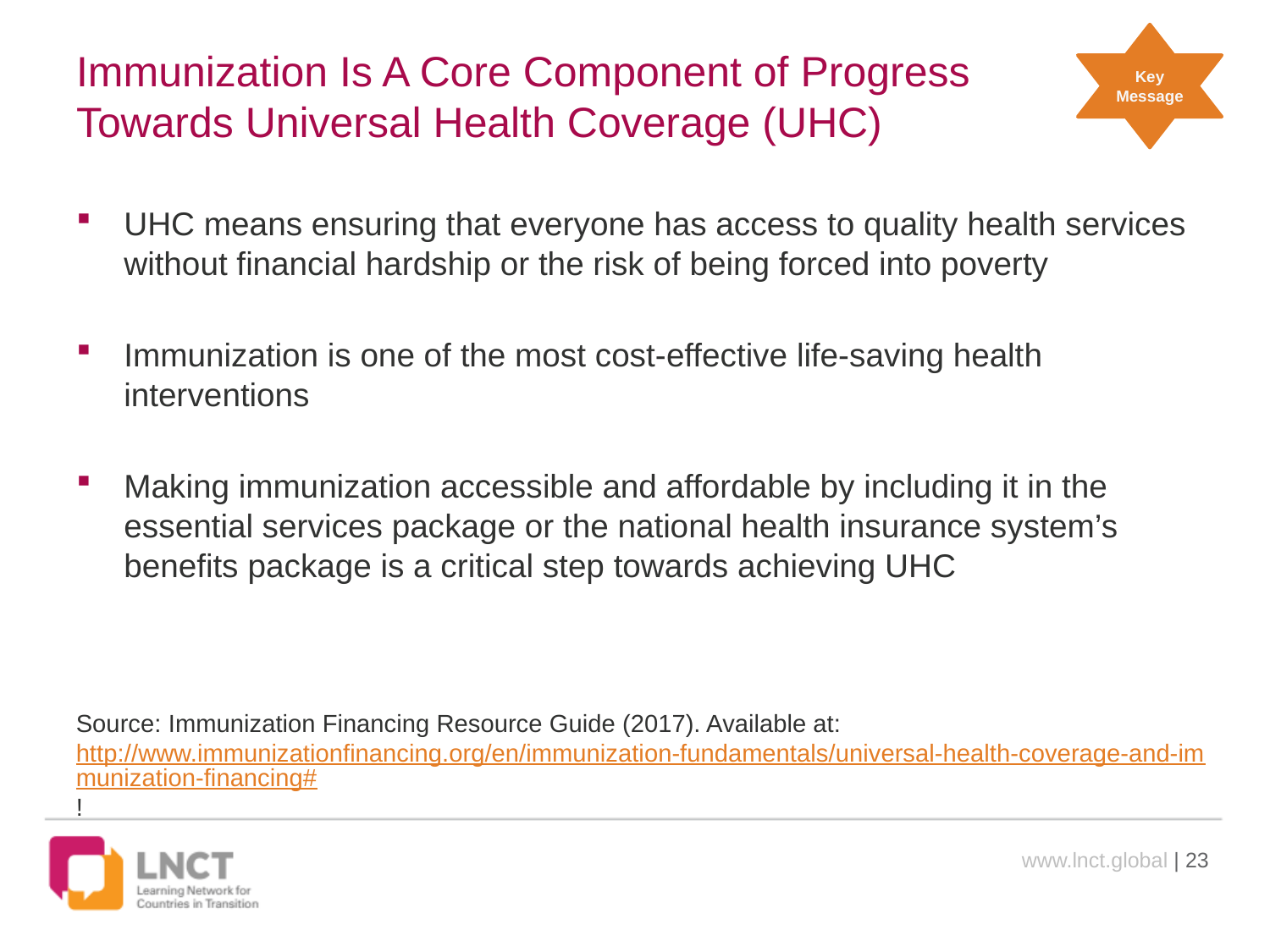

Key Message
# Immunization Is A Core Component of Progress Towards Universal Health Coverage (UHC)
UHC means ensuring that everyone has access to quality health services without financial hardship or the risk of being forced into poverty

Immunization is one of the most cost-effective life-saving health interventions

Making immunization accessible and affordable by including it in the essential services package or the national health insurance system’s benefits package is a critical step towards achieving UHC

Source: Immunization Financing Resource Guide (2017). Available at: http://www.immunizationfinancing.org/en/immunization-fundamentals/universal-health-coverage-and-immunization-financing#!

www.lnct.global | 23